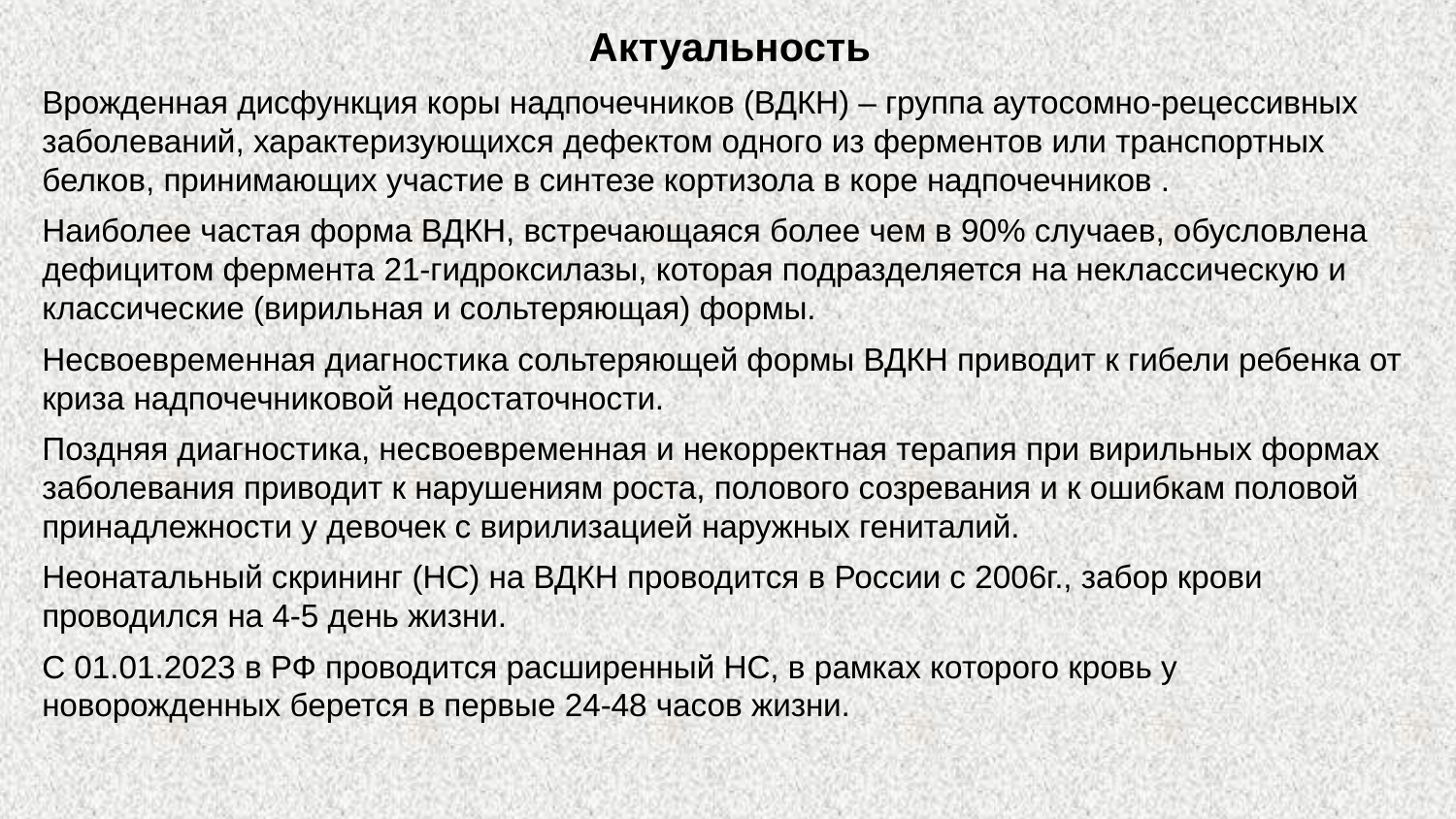

Актуальность
Врожденная дисфункция коры надпочечников (ВДКН) – группа аутосомно-рецессивных заболеваний, характеризующихся дефектом одного из ферментов или транспортных белков, принимающих участие в синтезе кортизола в коре надпочечников .
Наиболее частая форма ВДКН, встречающаяся более чем в 90% случаев, обусловлена дефицитом фермента 21-гидроксилазы, которая подразделяется на неклассическую и классические (вирильная и сольтеряющая) формы.
Несвоевременная диагностика сольтеряющей формы ВДКН приводит к гибели ребенка от криза надпочечниковой недостаточности.
Поздняя диагностика, несвоевременная и некорректная терапия при вирильных формах заболевания приводит к нарушениям роста, полового созревания и к ошибкам половой принадлежности у девочек с вирилизацией наружных гениталий.
Неонатальный скрининг (НС) на ВДКН проводится в России с 2006г., забор крови проводился на 4-5 день жизни.
С 01.01.2023 в РФ проводится расширенный НС, в рамках которого кровь у новорожденных берется в первые 24-48 часов жизни.